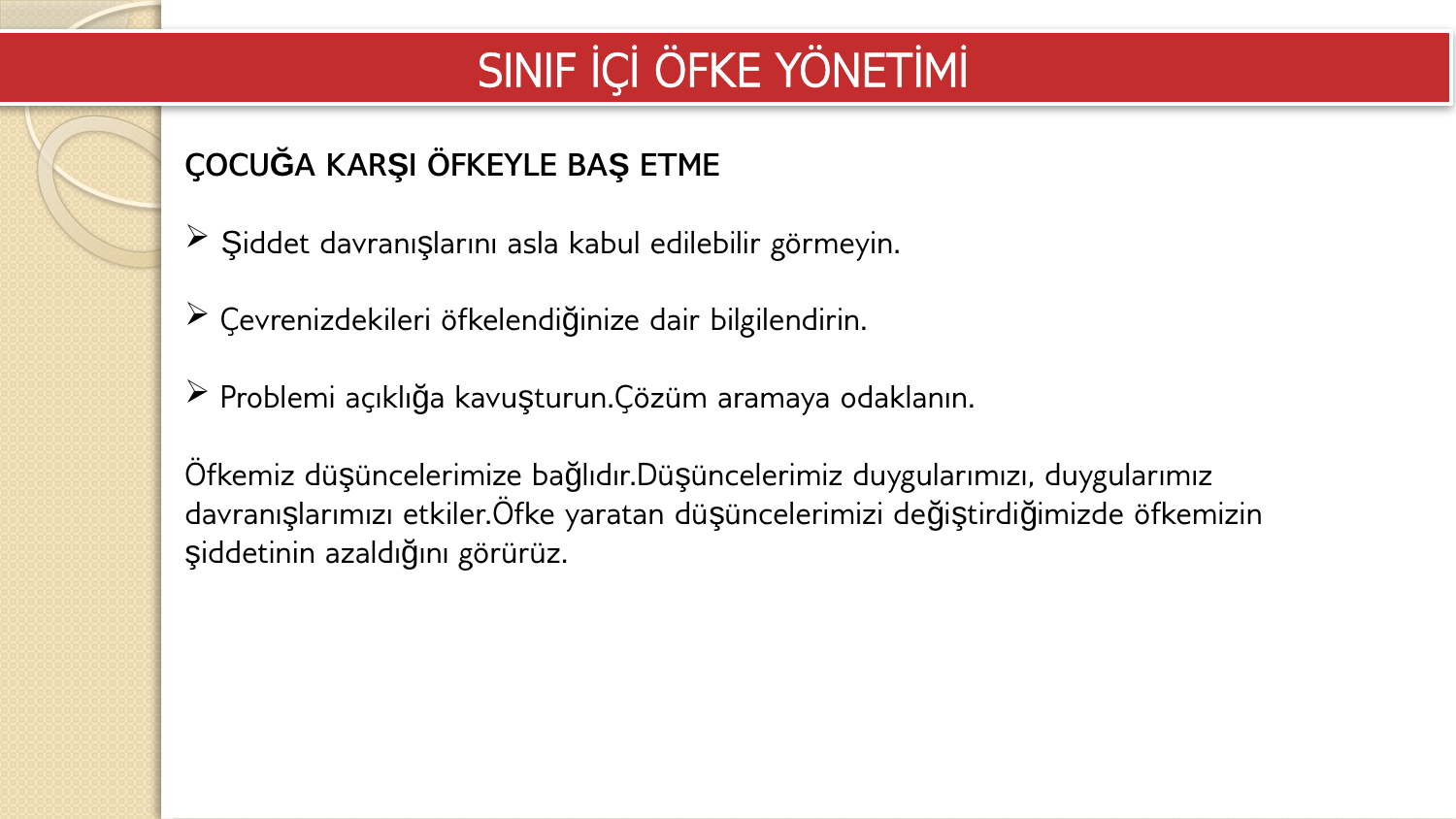

SINIF İÇİ ÖFKE YÖNETİMİ
ÇOCUĞA KARŞI ÖFKEYLE BAŞ ETME

 Şiddet davranışlarını asla kabul edilebilir görmeyin.

 Çevrenizdekileri öfkelendiğinize dair bilgilendirin.

 Problemi açıklığa kavuşturun.Çözüm aramaya odaklanın.

Öfkemiz düşüncelerimize bağlıdır.Düşüncelerimiz duygularımızı, duygularımız davranışlarımızı etkiler.Öfke yaratan düşüncelerimizi değiştirdiğimizde öfkemizin şiddetinin azaldığını görürüz.